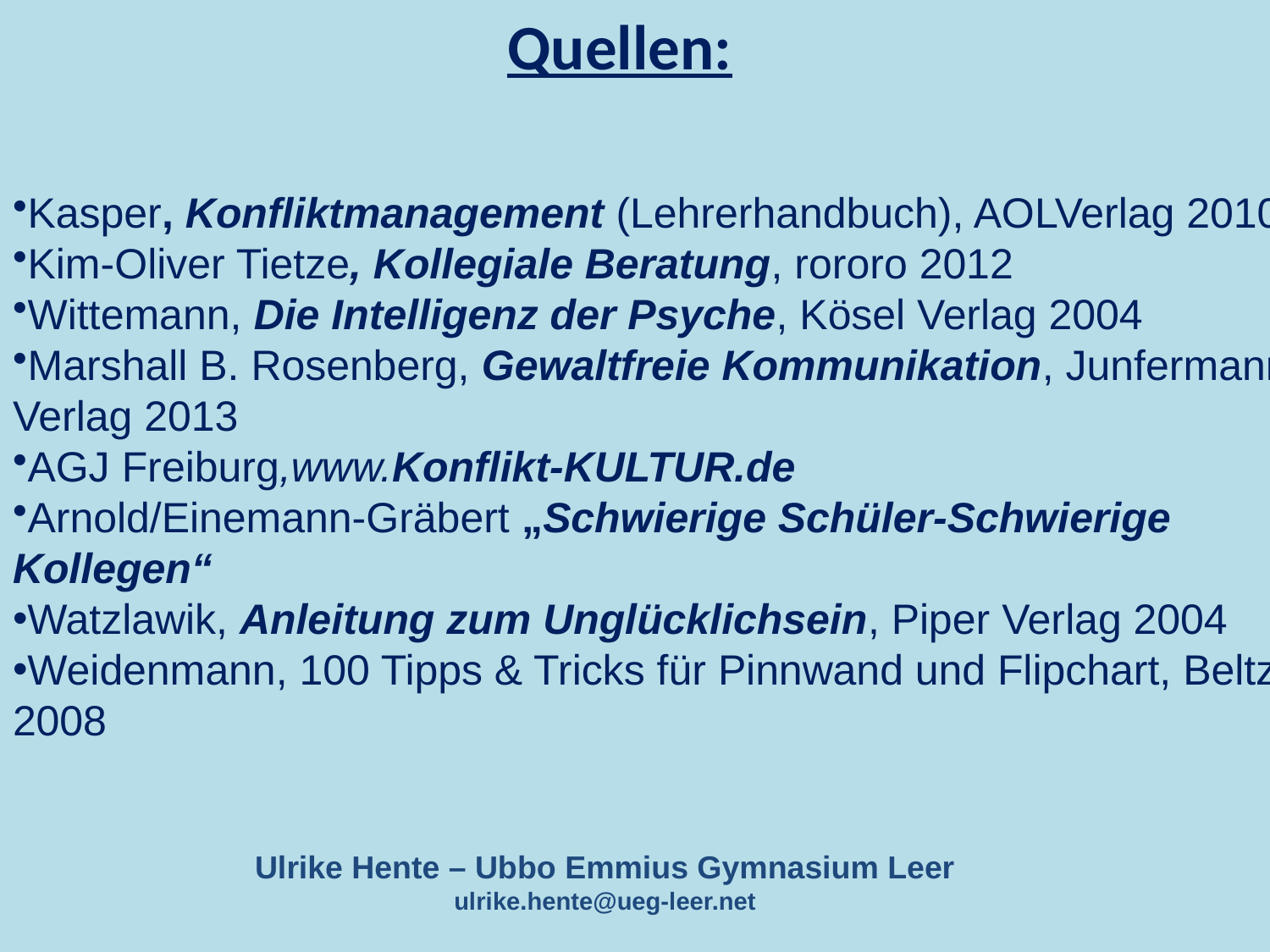

Quellen:

Kasper, Konfliktmanagement (Lehrerhandbuch), AOLVerlag 2010
Kim-Oliver Tietze, Kollegiale Beratung, rororo 2012
Wittemann, Die Intelligenz der Psyche, Kösel Verlag 2004
Marshall B. Rosenberg, Gewaltfreie Kommunikation, Junfermann Verlag 2013
AGJ Freiburg,www.Konflikt-KULTUR.de
Arnold/Einemann-Gräbert „Schwierige Schüler-Schwierige Kollegen“
Watzlawik, Anleitung zum Unglücklichsein, Piper Verlag 2004
Weidenmann, 100 Tipps & Tricks für Pinnwand und Flipchart, Beltz 2008
Ulrike Hente – Ubbo Emmius Gymnasium Leer
ulrike.hente@ueg-leer.net